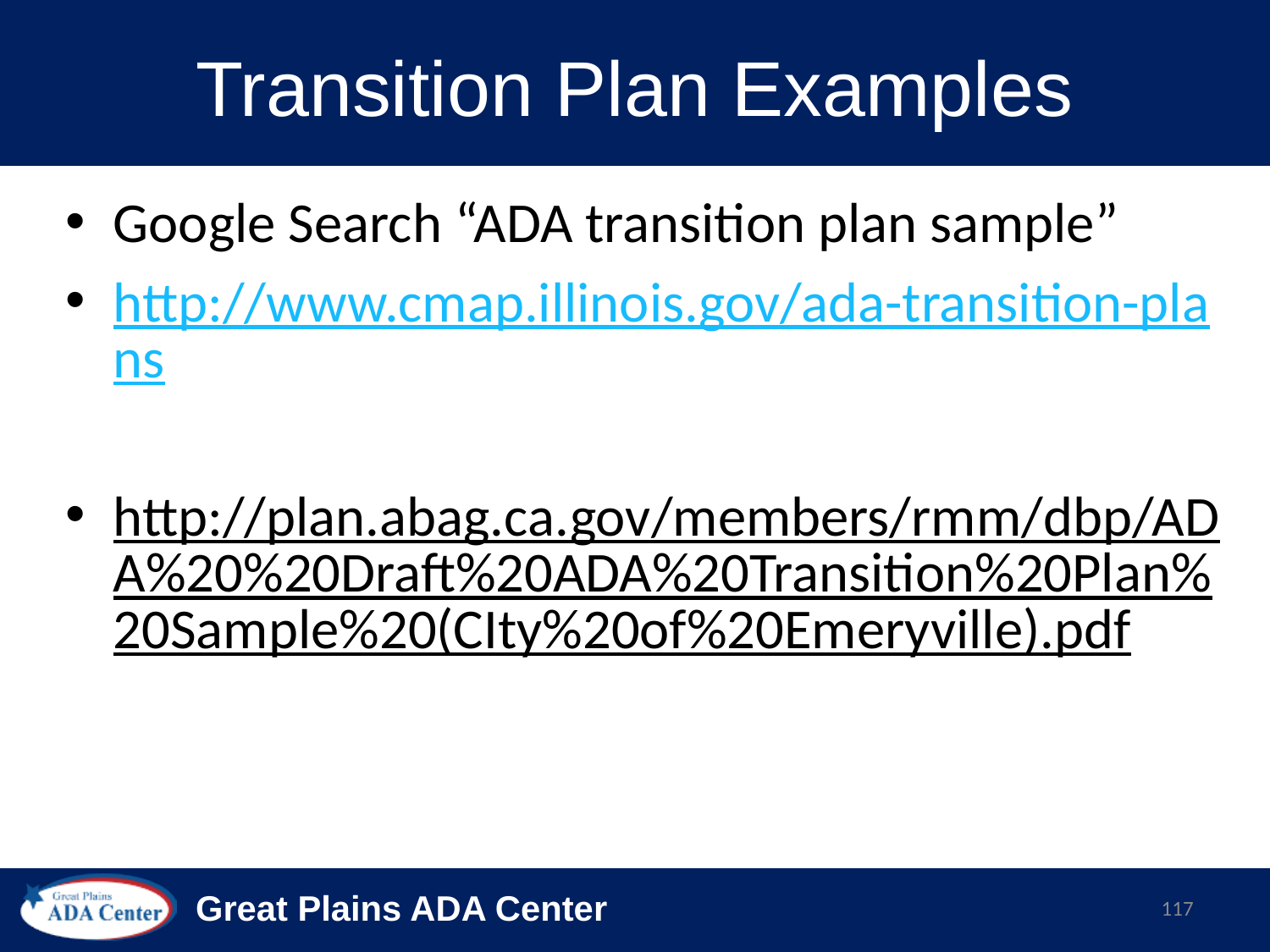

# Transition Plan Examples
Google Search “ADA transition plan sample”
http://www.cmap.illinois.gov/ada-transition-plans

http://plan.abag.ca.gov/members/rmm/dbp/ADA%20%20Draft%20ADA%20Transition%20Plan%20Sample%20(CIty%20of%20Emeryville).pdf
117